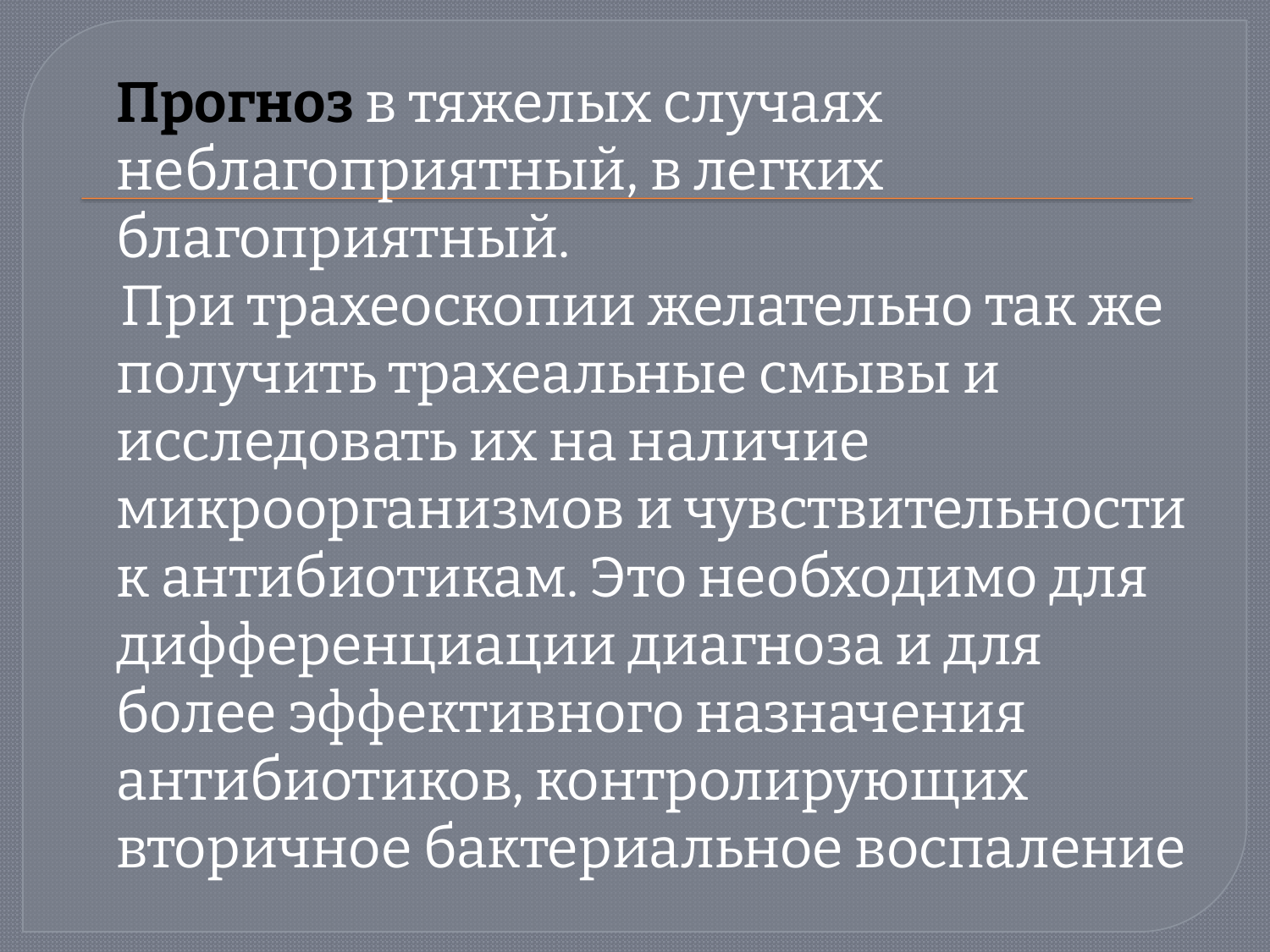

Прогноз в тяжелых случаях неблагоприятный, в легких благоприятный.
    При трахеоскопии желательно так же получить трахеальные смывы и исследовать их на наличие микроорганизмов и чувствительности к антибиотикам. Это необходимо для дифференциации диагноза и для более эффективного назначения антибиотиков, контролирующих вторичное бактериальное воспаление